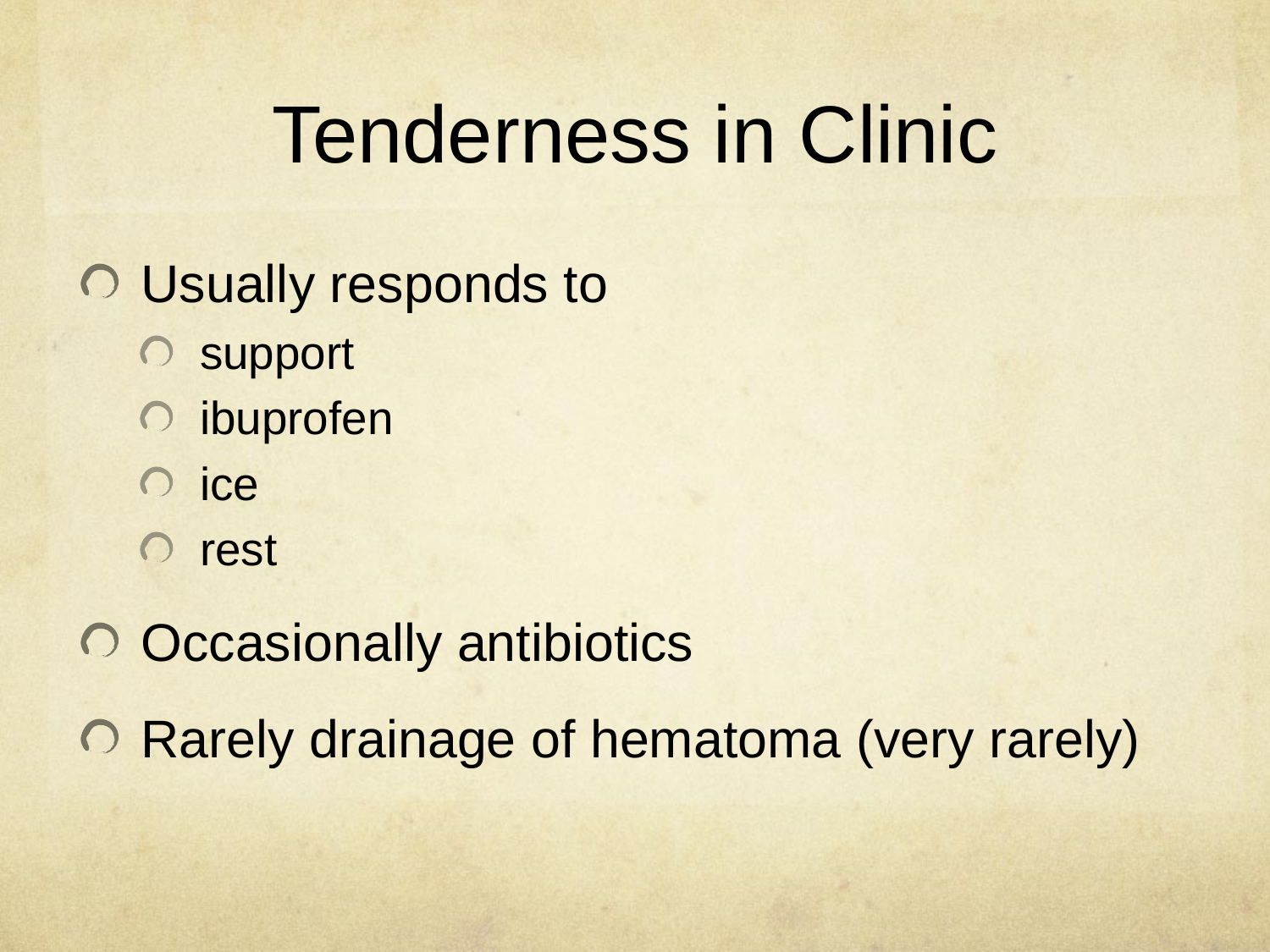

Tenderness in Clinic
Usually responds to
support
ibuprofen
ice
rest
Occasionally antibiotics
Rarely drainage of hematoma (very rarely)